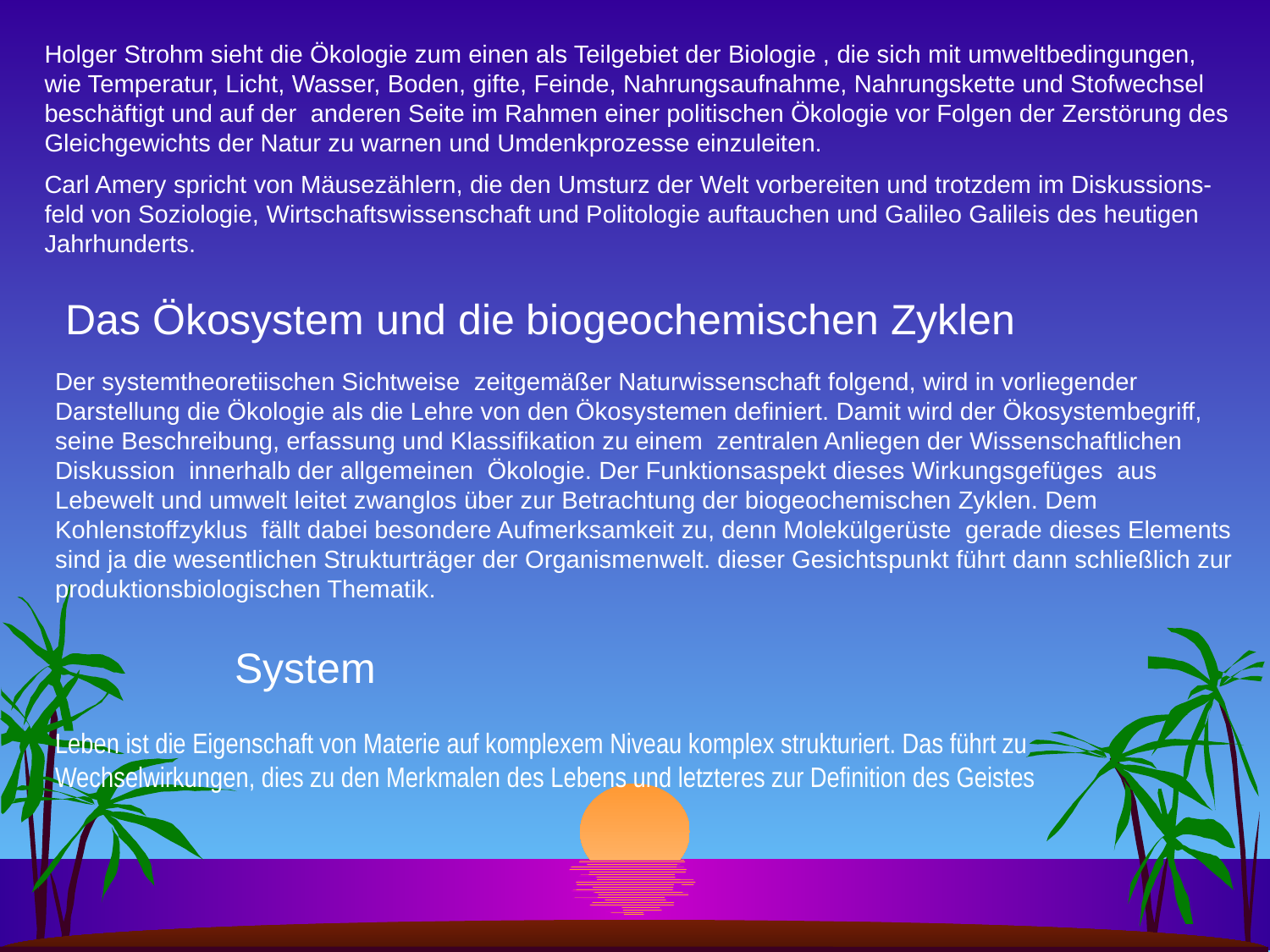

Holger Strohm sieht die Ökologie zum einen als Teilgebiet der Biologie , die sich mit umweltbedingungen, wie Temperatur, Licht, Wasser, Boden, gifte, Feinde, Nahrungsaufnahme, Nahrungskette und Stofwechsel beschäftigt und auf der  anderen Seite im Rahmen einer politischen Ökologie vor Folgen der Zerstörung des Gleichgewichts der Natur zu warnen und Umdenkprozesse einzuleiten.
Carl Amery spricht von Mäusezählern, die den Umsturz der Welt vorbereiten und trotzdem im Diskussions-feld von Soziologie, Wirtschaftswissenschaft und Politologie auftauchen und Galileo Galileis des heutigen Jahrhunderts.
Das Ökosystem und die biogeochemischen Zyklen
Der systemtheoretiischen Sichtweise  zeitgemäßer Naturwissenschaft folgend, wird in vorliegender Darstellung die Ökologie als die Lehre von den Ökosystemen definiert. Damit wird der Ökosystembegriff, seine Beschreibung, erfassung und Klassifikation zu einem  zentralen Anliegen der Wissenschaftlichen Diskussion  innerhalb der allgemeinen  Ökologie. Der Funktionsaspekt dieses Wirkungsgefüges  aus Lebewelt und umwelt leitet zwanglos über zur Betrachtung der biogeochemischen Zyklen. Dem Kohlenstoffzyklus  fällt dabei besondere Aufmerksamkeit zu, denn Molekülgerüste  gerade dieses Elements sind ja die wesentlichen Strukturträger der Organismenwelt. dieser Gesichtspunkt führt dann schließlich zur produktionsbiologischen Thematik.
System
Leben ist die Eigenschaft von Materie auf komplexem Niveau komplex strukturiert. Das führt zu Wechselwirkungen, dies zu den Merkmalen des Lebens und letzteres zur Definition des Geistes